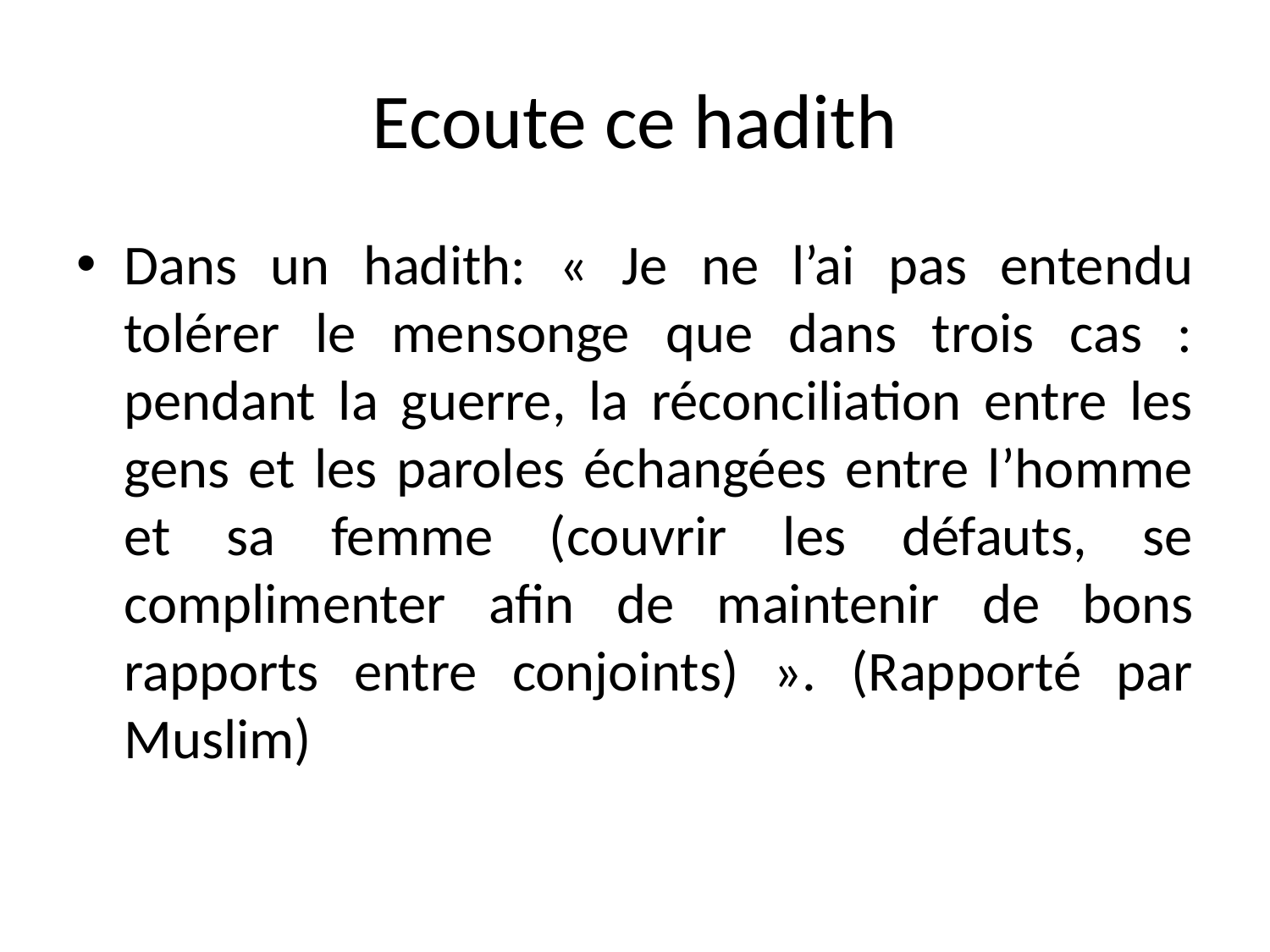

# Ecoute ce hadith
Dans un hadith: « Je ne l’ai pas entendu tolérer le mensonge que dans trois cas : pendant la guerre, la réconciliation entre les gens et les paroles échangées entre l’homme et sa femme (couvrir les défauts, se complimenter afin de maintenir de bons rapports entre conjoints) ». (Rapporté par Muslim)